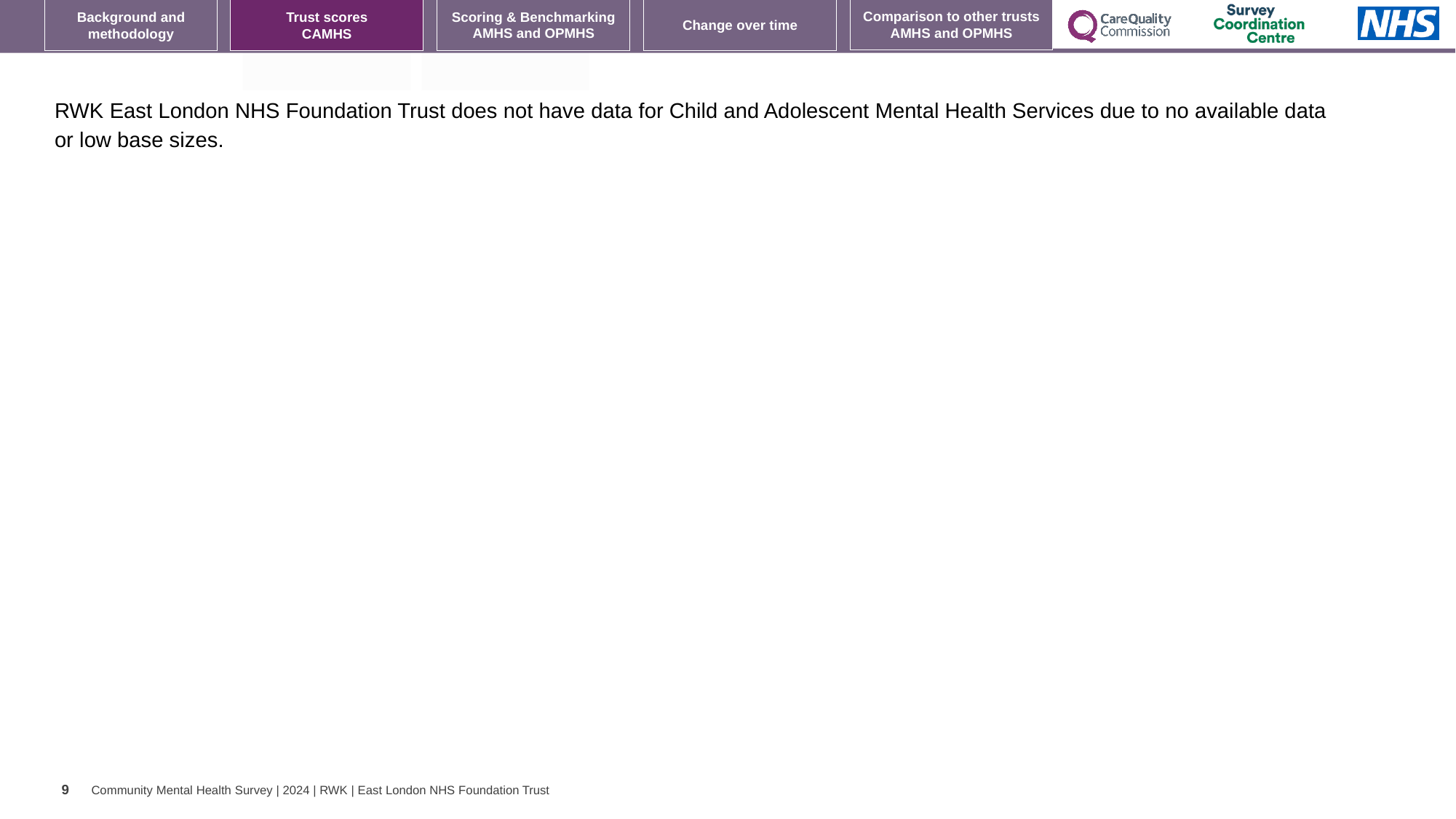

RWK East London NHS Foundation Trust does not have data for Child and Adolescent Mental Health Services due to no available data or low base sizes.

9